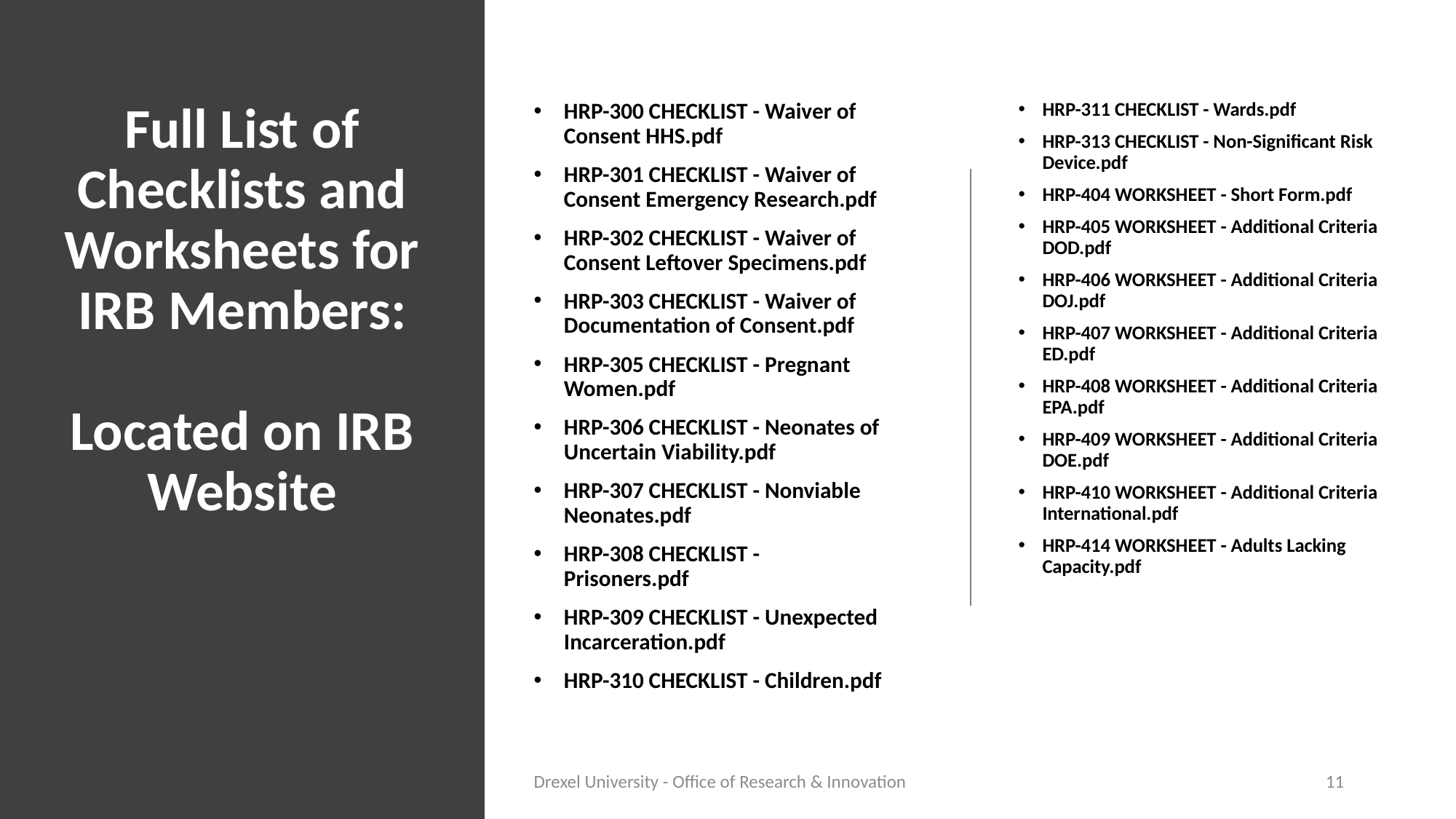

HRP-311 CHECKLIST - Wards.pdf
HRP-313 CHECKLIST - Non-Significant Risk Device.pdf
HRP-404 WORKSHEET - Short Form.pdf
HRP-405 WORKSHEET - Additional Criteria DOD.pdf
HRP-406 WORKSHEET - Additional Criteria DOJ.pdf
HRP-407 WORKSHEET - Additional Criteria ED.pdf
HRP-408 WORKSHEET - Additional Criteria EPA.pdf
HRP-409 WORKSHEET - Additional Criteria DOE.pdf
HRP-410 WORKSHEET - Additional Criteria International.pdf
HRP-414 WORKSHEET - Adults Lacking Capacity.pdf

# Full List of Checklists and Worksheets for IRB Members: Located on IRB Website
HRP-300 CHECKLIST - Waiver of Consent HHS.pdf
HRP-301 CHECKLIST - Waiver of Consent Emergency Research.pdf
HRP-302 CHECKLIST - Waiver of Consent Leftover Specimens.pdf
HRP-303 CHECKLIST - Waiver of Documentation of Consent.pdf
HRP-305 CHECKLIST - Pregnant Women.pdf
HRP-306 CHECKLIST - Neonates of Uncertain Viability.pdf
HRP-307 CHECKLIST - Nonviable Neonates.pdf
HRP-308 CHECKLIST - Prisoners.pdf
HRP-309 CHECKLIST - Unexpected Incarceration.pdf
HRP-310 CHECKLIST - Children.pdf

Drexel University - Office of Research & Innovation
11